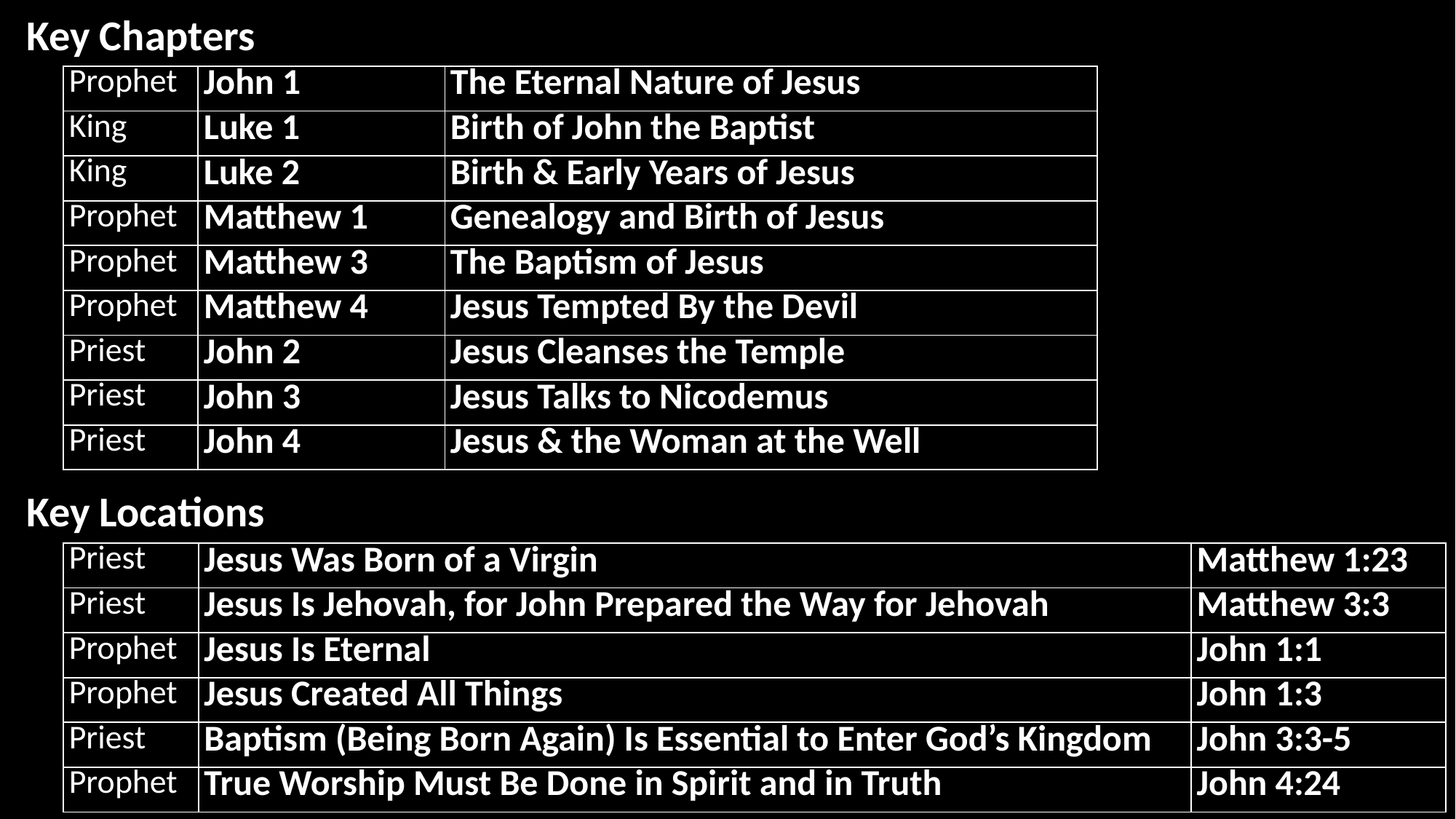

Key Chapters
| Prophet | John 1 | The Eternal Nature of Jesus |
| --- | --- | --- |
| King | Luke 1 | Birth of John the Baptist |
| King | Luke 2 | Birth & Early Years of Jesus |
| Prophet | Matthew 1 | Genealogy and Birth of Jesus |
| Prophet | Matthew 3 | The Baptism of Jesus |
| Prophet | Matthew 4 | Jesus Tempted By the Devil |
| Priest | John 2 | Jesus Cleanses the Temple |
| Priest | John 3 | Jesus Talks to Nicodemus |
| Priest | John 4 | Jesus & the Woman at the Well |
Key Locations
| Priest | Jesus Was Born of a Virgin | Matthew 1:23 |
| --- | --- | --- |
| Priest | Jesus Is Jehovah, for John Prepared the Way for Jehovah | Matthew 3:3 |
| Prophet | Jesus Is Eternal | John 1:1 |
| Prophet | Jesus Created All Things | John 1:3 |
| Priest | Baptism (Being Born Again) Is Essential to Enter God’s Kingdom | John 3:3-5 |
| Prophet | True Worship Must Be Done in Spirit and in Truth | John 4:24 |